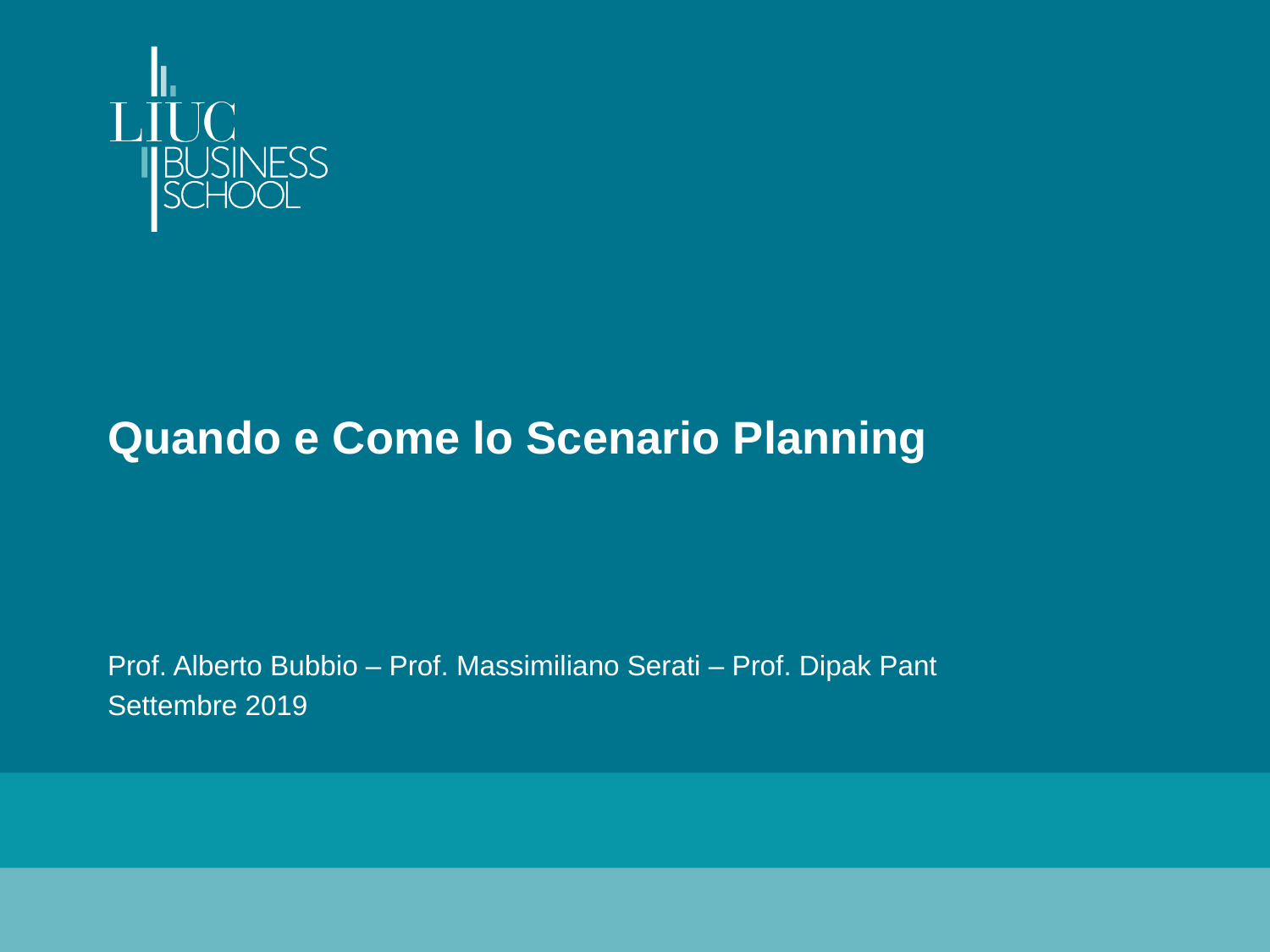

# Quando e Come lo Scenario Planning
Prof. Alberto Bubbio – Prof. Massimiliano Serati – Prof. Dipak Pant
Settembre 2019